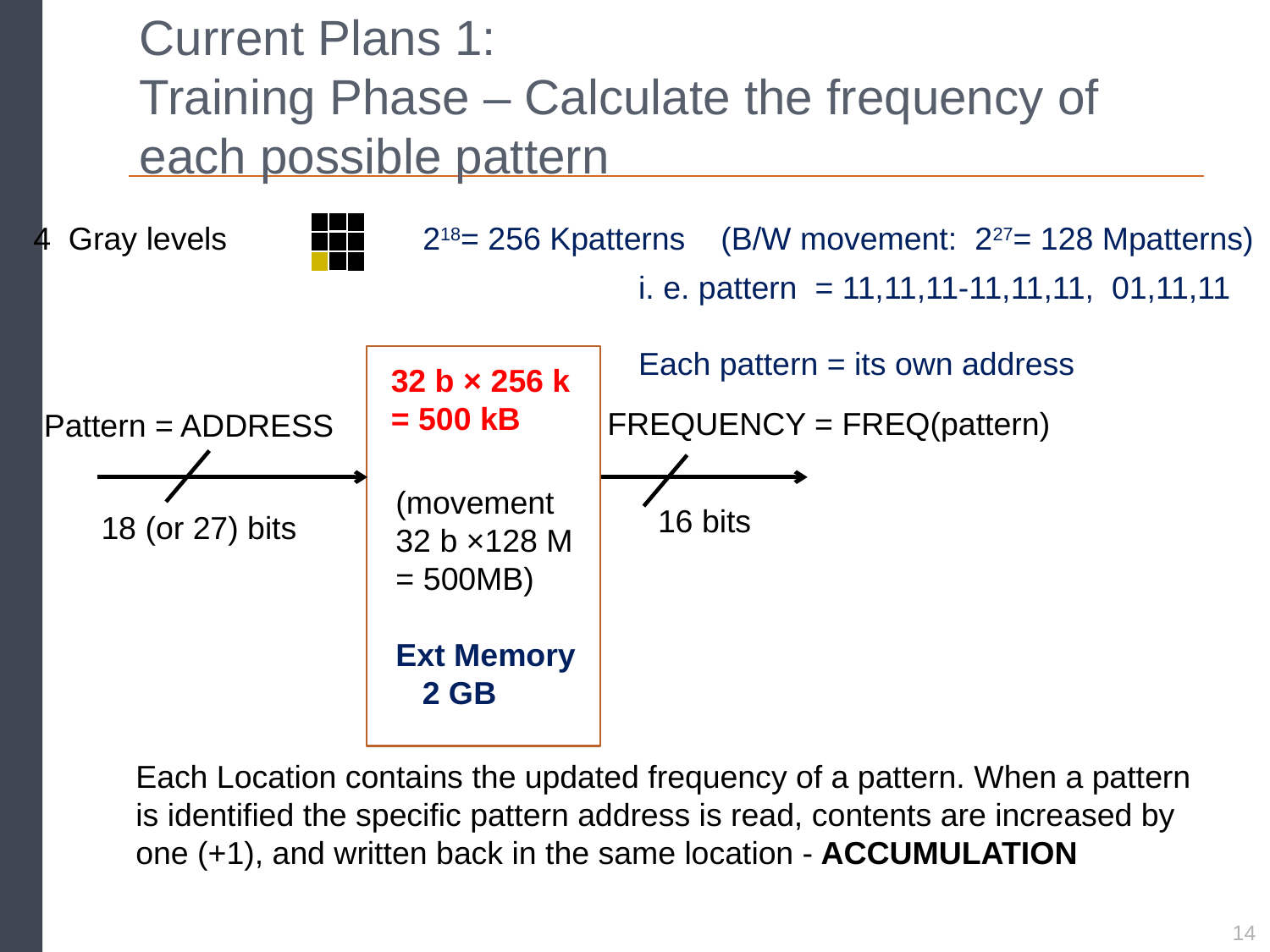

# Current Plans 1: Training Phase – Calculate the frequency of each possible pattern

4  Gray levels                      218= 256 Kpatterns    (B/W movement:  227= 128 Mpatterns)

i. e. pattern  = 11,11,11-11,11,11,  01,11,11
Each pattern = its own address

32 b × 256 k
= 500 kB
FREQUENCY = FREQ(pattern)
Pattern = ADDRESS
(movement
32 b ×128 M
= 500MB)

Ext Memory
   2 GB
16 bits
18 (or 27) bits
Each Location contains the updated frequency of a pattern. When a pattern is identified the specific pattern address is read, contents are increased by one (+1), and written back in the same location - ACCUMULATION
14